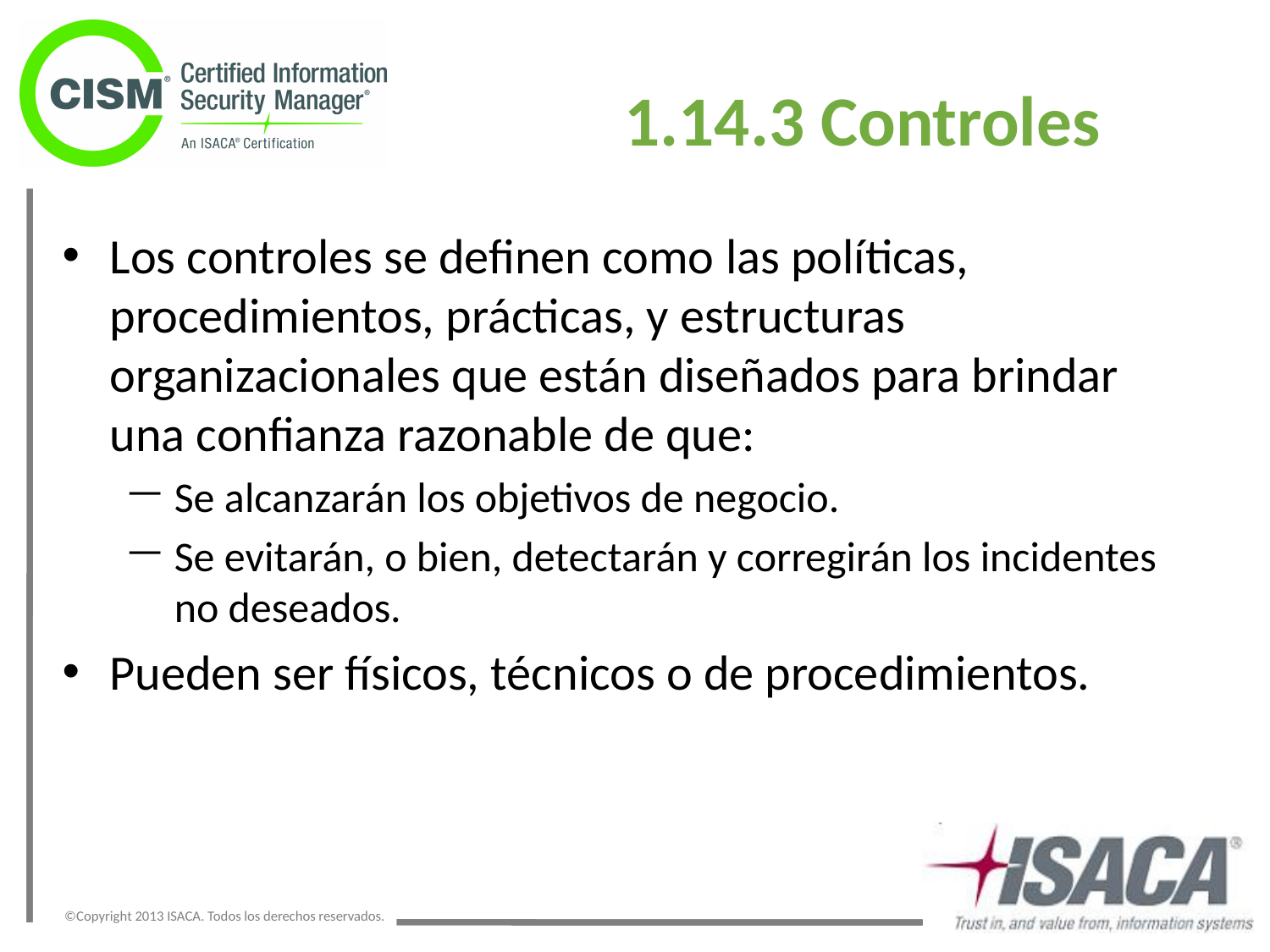

# 1.14.3 Controles
Los controles se definen como las políticas, procedimientos, prácticas, y estructuras organizacionales que están diseñados para brindar una confianza razonable de que:
Se alcanzarán los objetivos de negocio.
Se evitarán, o bien, detectarán y corregirán los incidentes no deseados.
Pueden ser físicos, técnicos o de procedimientos.